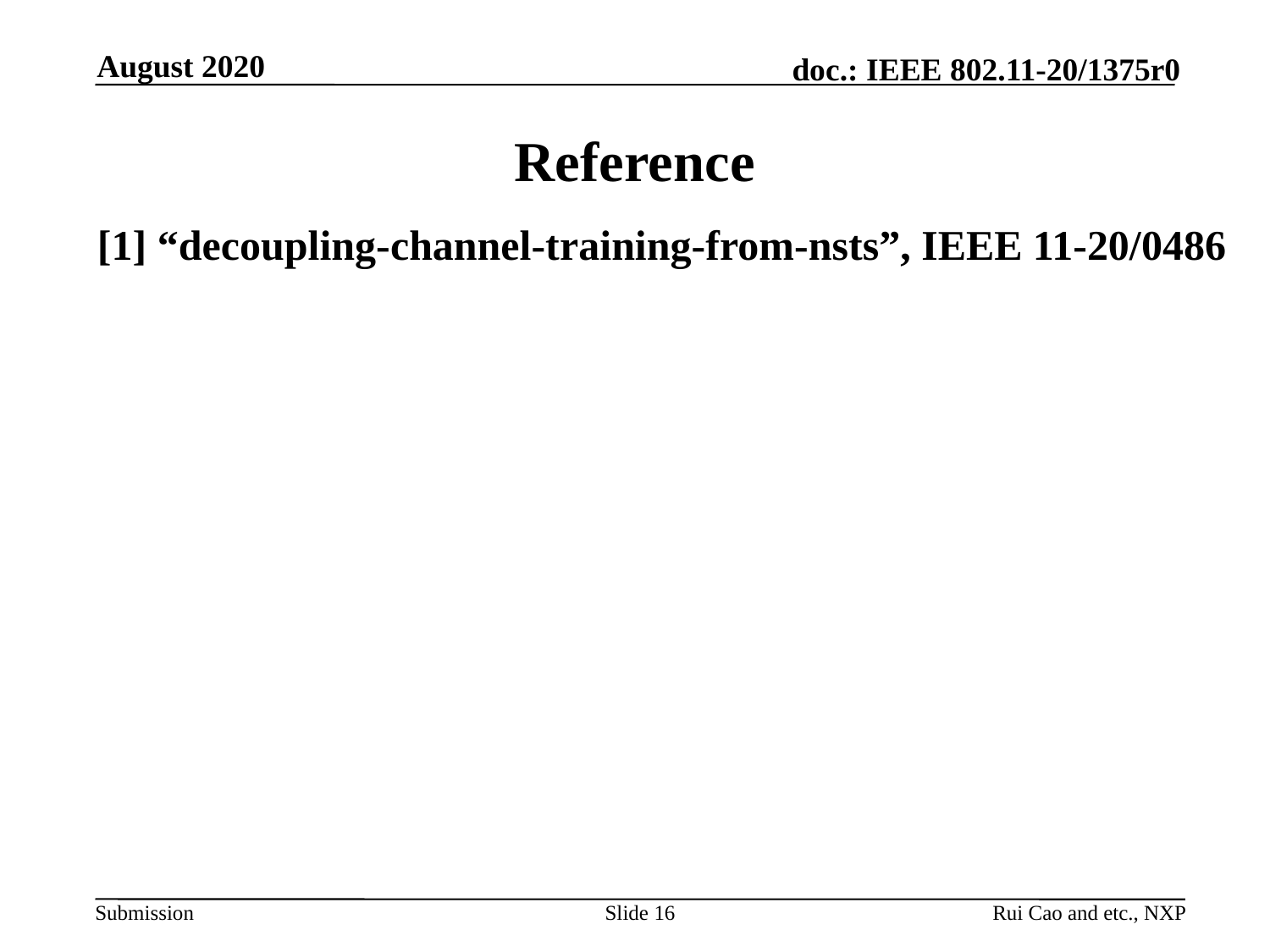

August 2020
# Reference
[1] “decoupling-channel-training-from-nsts”, IEEE 11-20/0486
Slide 16
Rui Cao and etc., NXP